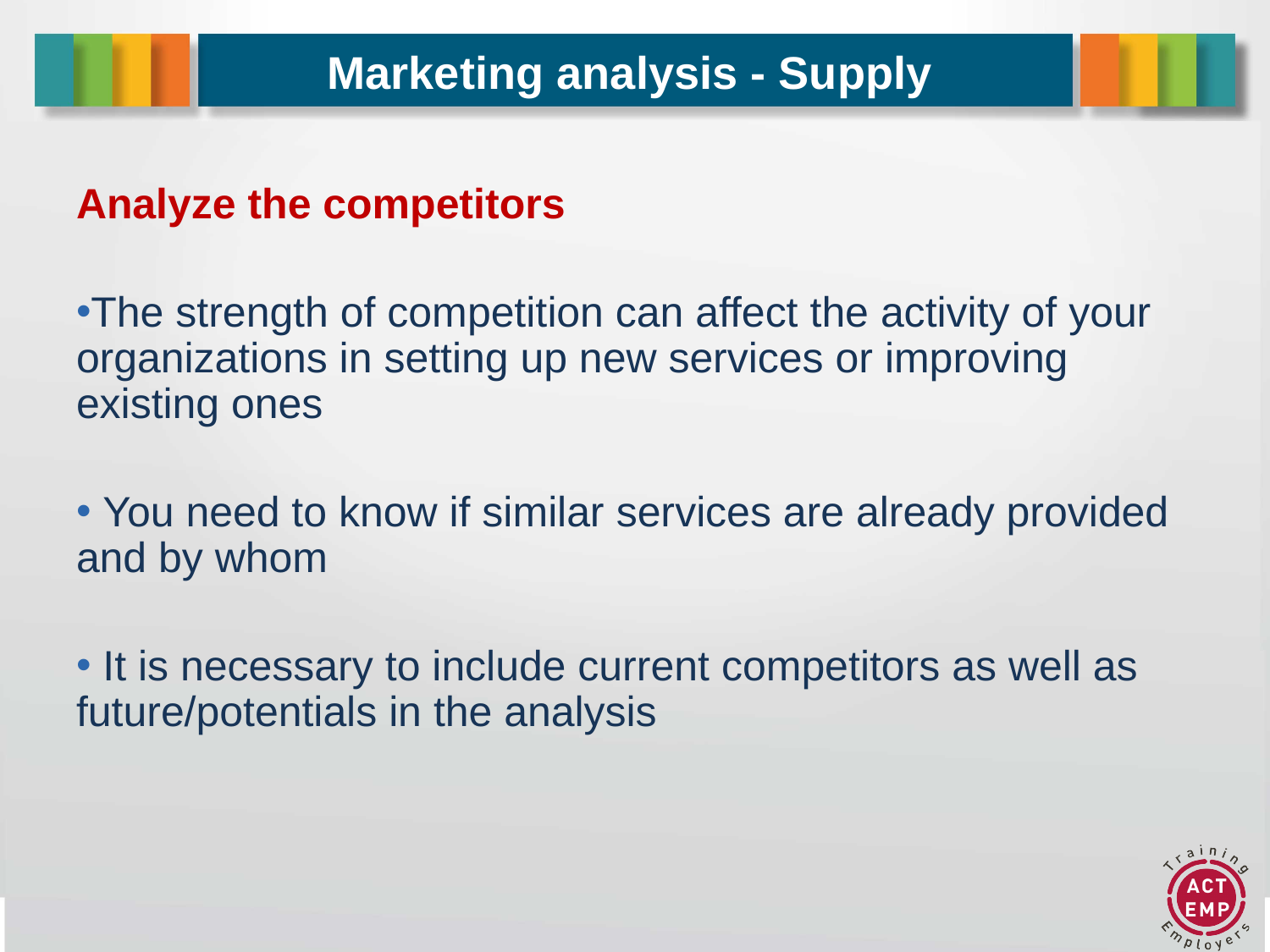

# Marketing analysis - Supply
Analyze the competitors

The strength of competition can affect the activity of your organizations in setting up new services or improving existing ones

 You need to know if similar services are already provided and by whom

 It is necessary to include current competitors as well as future/potentials in the analysis